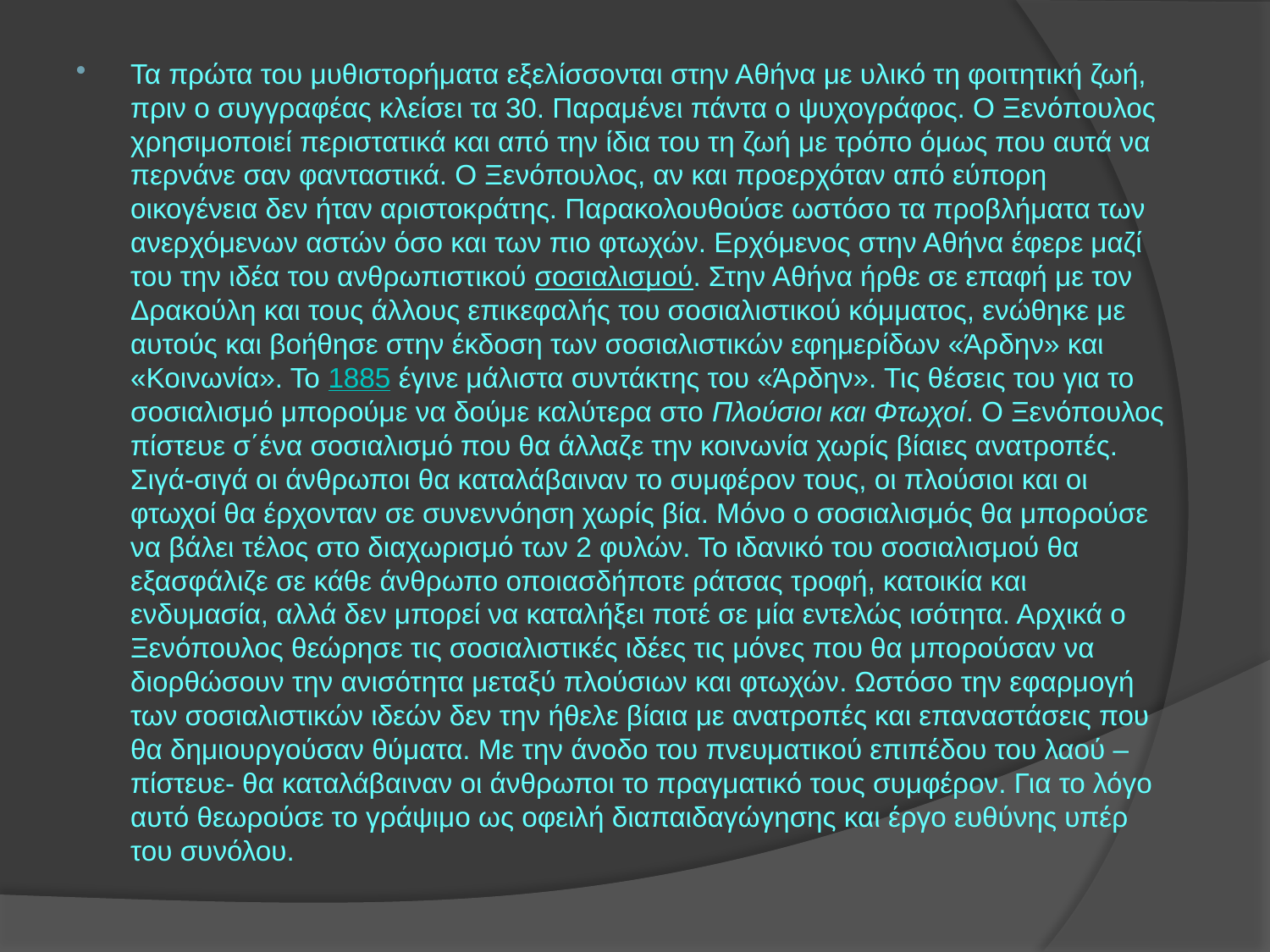

Τα πρώτα του μυθιστορήματα εξελίσσονται στην Αθήνα με υλικό τη φοιτητική ζωή, πριν ο συγγραφέας κλείσει τα 30. Παραμένει πάντα ο ψυχογράφος. Ο Ξενόπουλος χρησιμοποιεί περιστατικά και από την ίδια του τη ζωή με τρόπο όμως που αυτά να περνάνε σαν φανταστικά. Ο Ξενόπουλος, αν και προερχόταν από εύπορη οικογένεια δεν ήταν αριστοκράτης. Παρακολουθούσε ωστόσο τα προβλήματα των ανερχόμενων αστών όσο και των πιο φτωχών. Ερχόμενος στην Αθήνα έφερε μαζί του την ιδέα του ανθρωπιστικού σοσιαλισμού. Στην Αθήνα ήρθε σε επαφή με τον Δρακούλη και τους άλλους επικεφαλής του σοσιαλιστικού κόμματος, ενώθηκε με αυτούς και βοήθησε στην έκδοση των σοσιαλιστικών εφημερίδων «Άρδην» και «Κοινωνία». Το 1885 έγινε μάλιστα συντάκτης του «Άρδην». Τις θέσεις του για το σοσιαλισμό μπορούμε να δούμε καλύτερα στο Πλούσιοι και Φτωχοί. Ο Ξενόπουλος πίστευε σ΄ένα σοσιαλισμό που θα άλλαζε την κοινωνία χωρίς βίαιες ανατροπές. Σιγά-σιγά οι άνθρωποι θα καταλάβαιναν το συμφέρον τους, οι πλούσιοι και οι φτωχοί θα έρχονταν σε συνεννόηση χωρίς βία. Μόνο ο σοσιαλισμός θα μπορούσε να βάλει τέλος στο διαχωρισμό των 2 φυλών. Το ιδανικό του σοσιαλισμού θα εξασφάλιζε σε κάθε άνθρωπο οποιασδήποτε ράτσας τροφή, κατοικία και ενδυμασία, αλλά δεν μπορεί να καταλήξει ποτέ σε μία εντελώς ισότητα. Αρχικά ο Ξενόπουλος θεώρησε τις σοσιαλιστικές ιδέες τις μόνες που θα μπορούσαν να διορθώσουν την ανισότητα μεταξύ πλούσιων και φτωχών. Ωστόσο την εφαρμογή των σοσιαλιστικών ιδεών δεν την ήθελε βίαια με ανατροπές και επαναστάσεις που θα δημιουργούσαν θύματα. Με την άνοδο του πνευματικού επιπέδου του λαού –πίστευε- θα καταλάβαιναν οι άνθρωποι το πραγματικό τους συμφέρον. Για το λόγο αυτό θεωρούσε το γράψιμο ως οφειλή διαπαιδαγώγησης και έργο ευθύνης υπέρ του συνόλου.